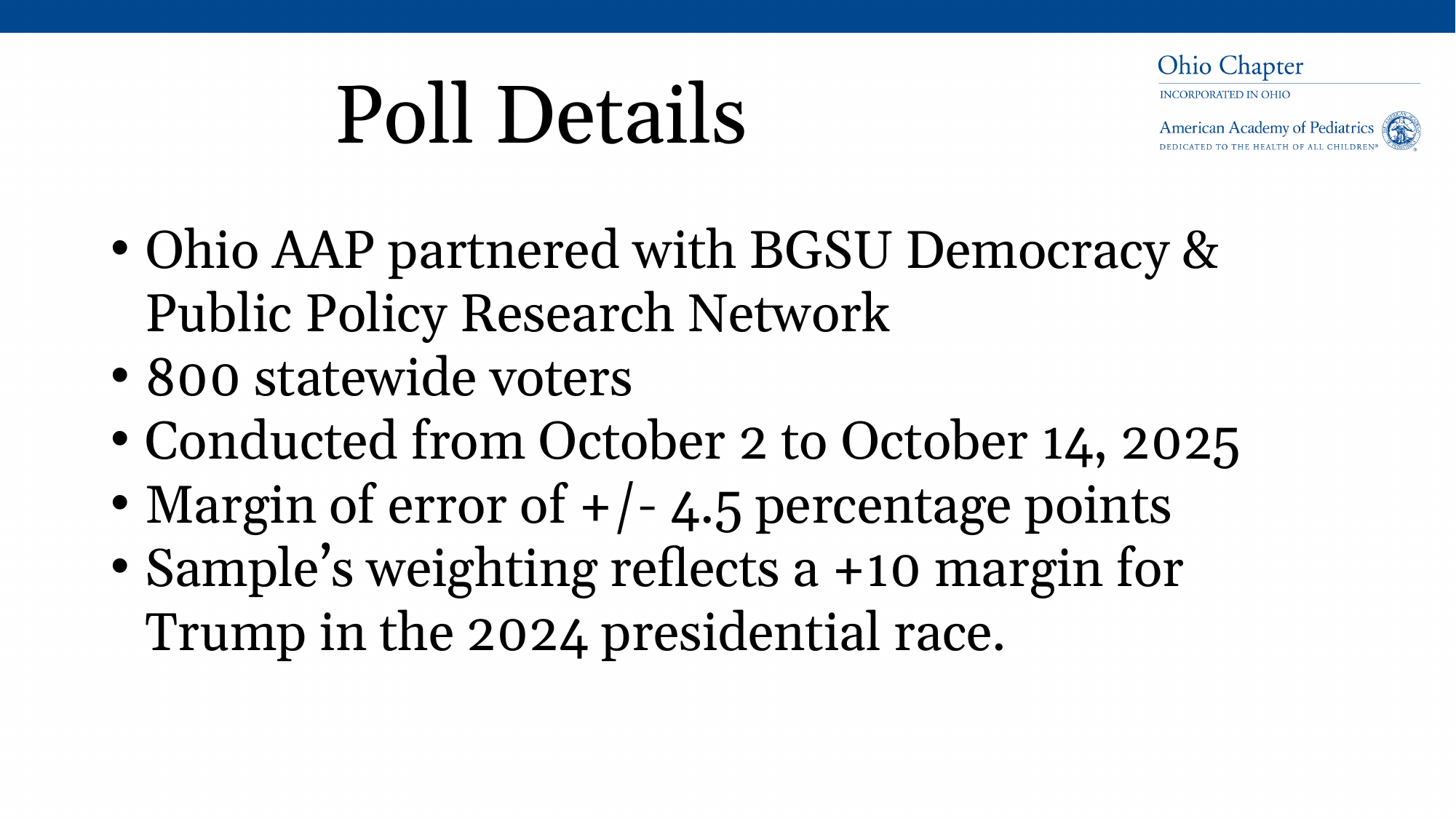

Poll Details
Ohio AAP partnered with BGSU Democracy & Public Policy Research Network
800 statewide voters
Conducted from October 2 to October 14, 2025
Margin of error of +/- 4.5 percentage points
Sample’s weighting reflects a +10 margin for Trump in the 2024 presidential race.